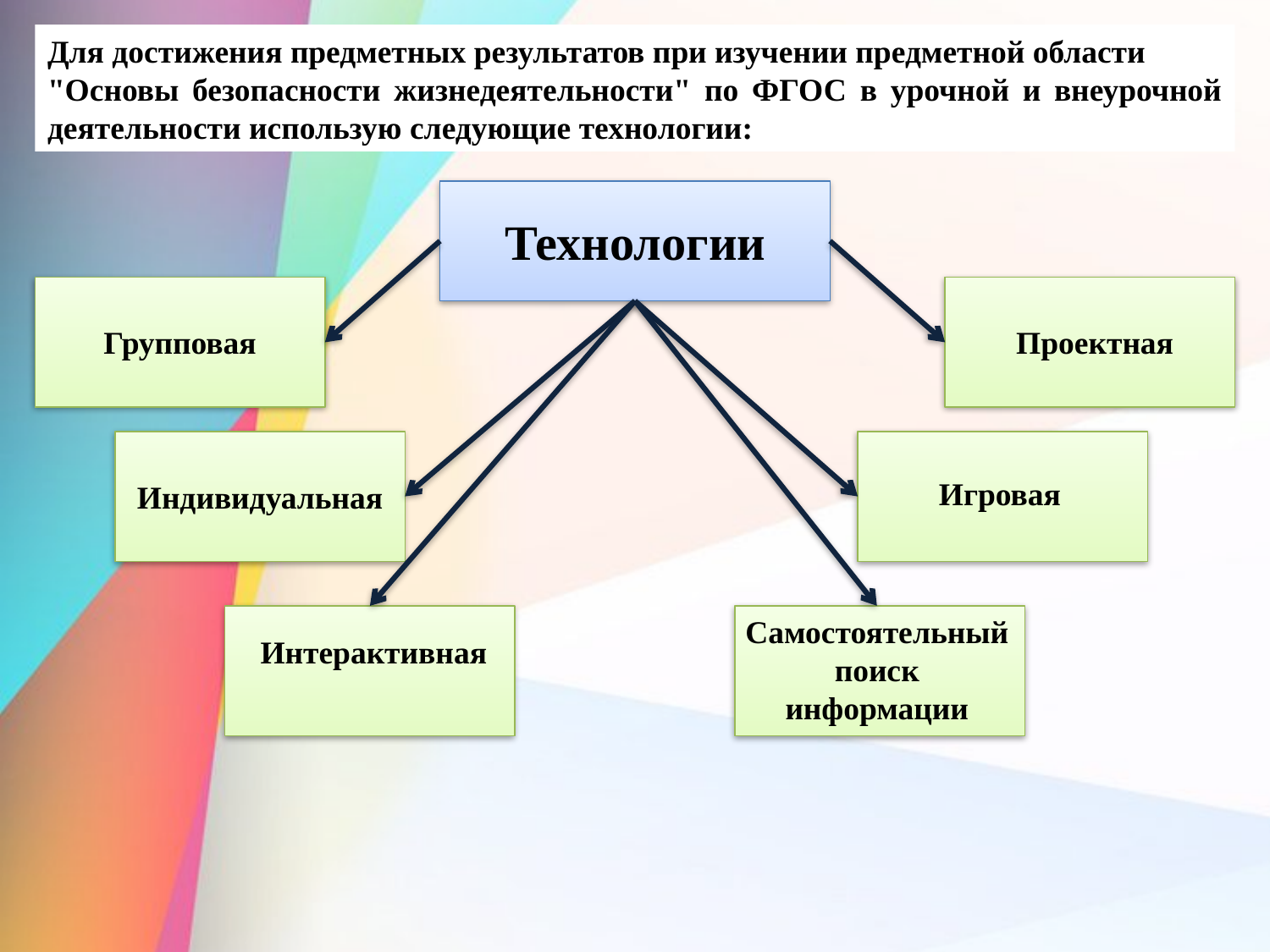

Для достижения предметных результатов при изучении предметной области
"Основы безопасности жизнедеятельности" по ФГОС в урочной и внеурочной деятельности использую следующие технологии:

Технологии

Групповая
Проектная

Игровая
Индивидуальная

Самостоятельный поиск информации

Интерактивная